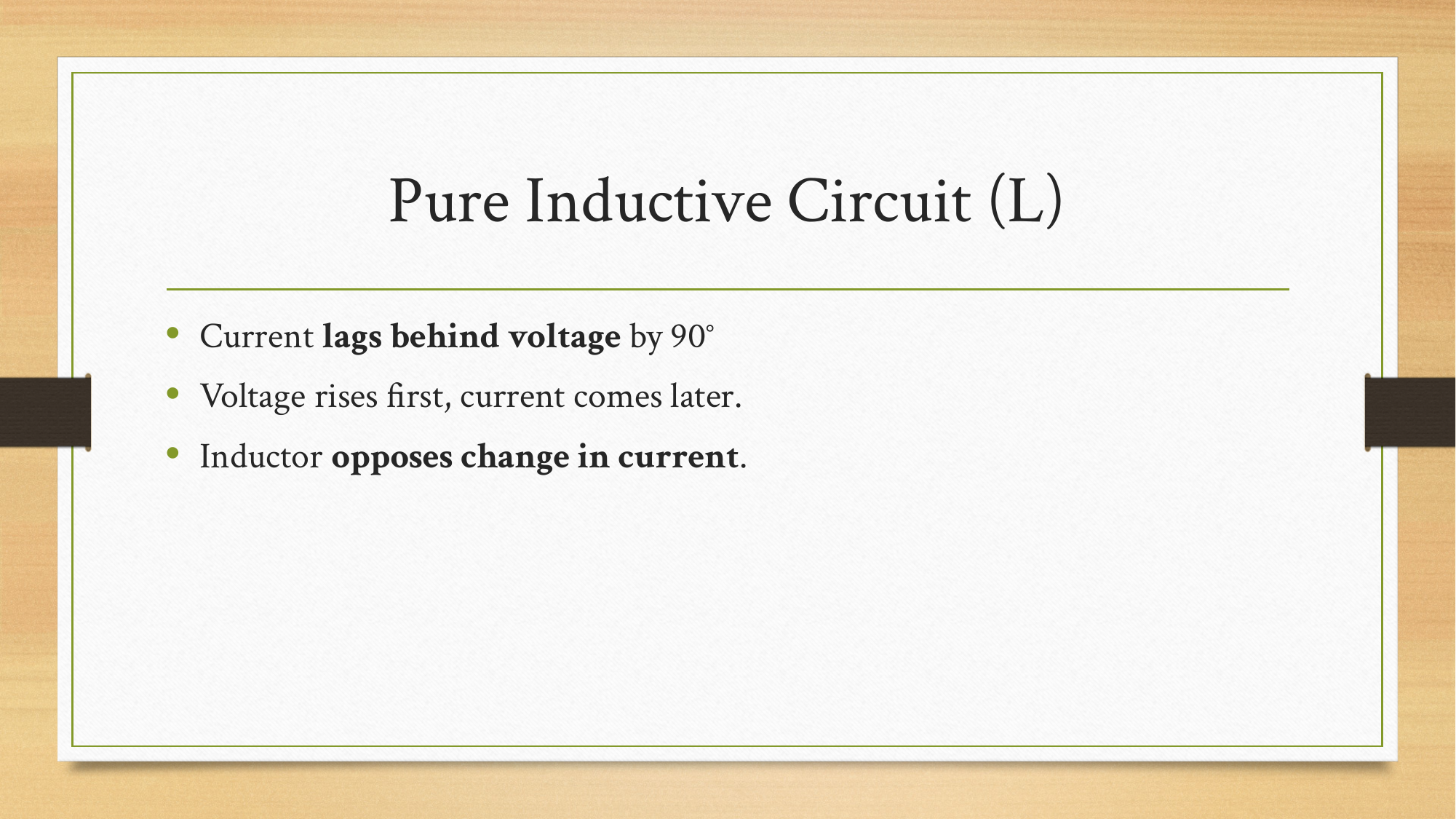

# Pure Inductive Circuit (L)
Current lags behind voltage by 90°
Voltage rises first, current comes later.
Inductor opposes change in current.